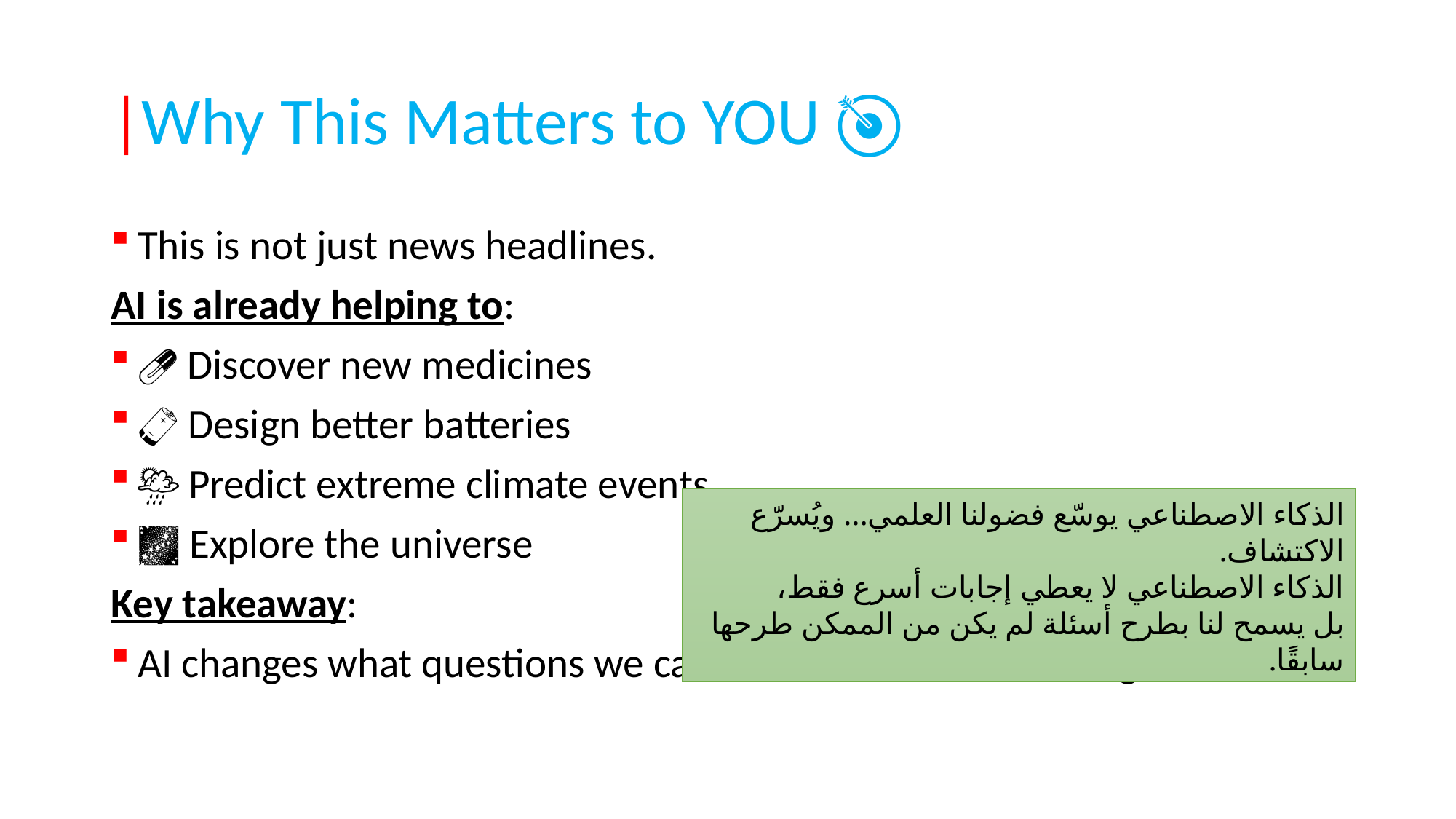

# |Why This Matters to YOU 🎯
This is not just news headlines.
AI is already helping to:
💊 Discover new medicines
🔋 Design better batteries
🌦️ Predict extreme climate events
🌌 Explore the universe
Key takeaway:
AI changes what questions we can ask — and how fast we get answers.
الذكاء الاصطناعي يوسّع فضولنا العلمي… ويُسرّع الاكتشاف.
الذكاء الاصطناعي لا يعطي إجابات أسرع فقط،
بل يسمح لنا بطرح أسئلة لم يكن من الممكن طرحها سابقًا.